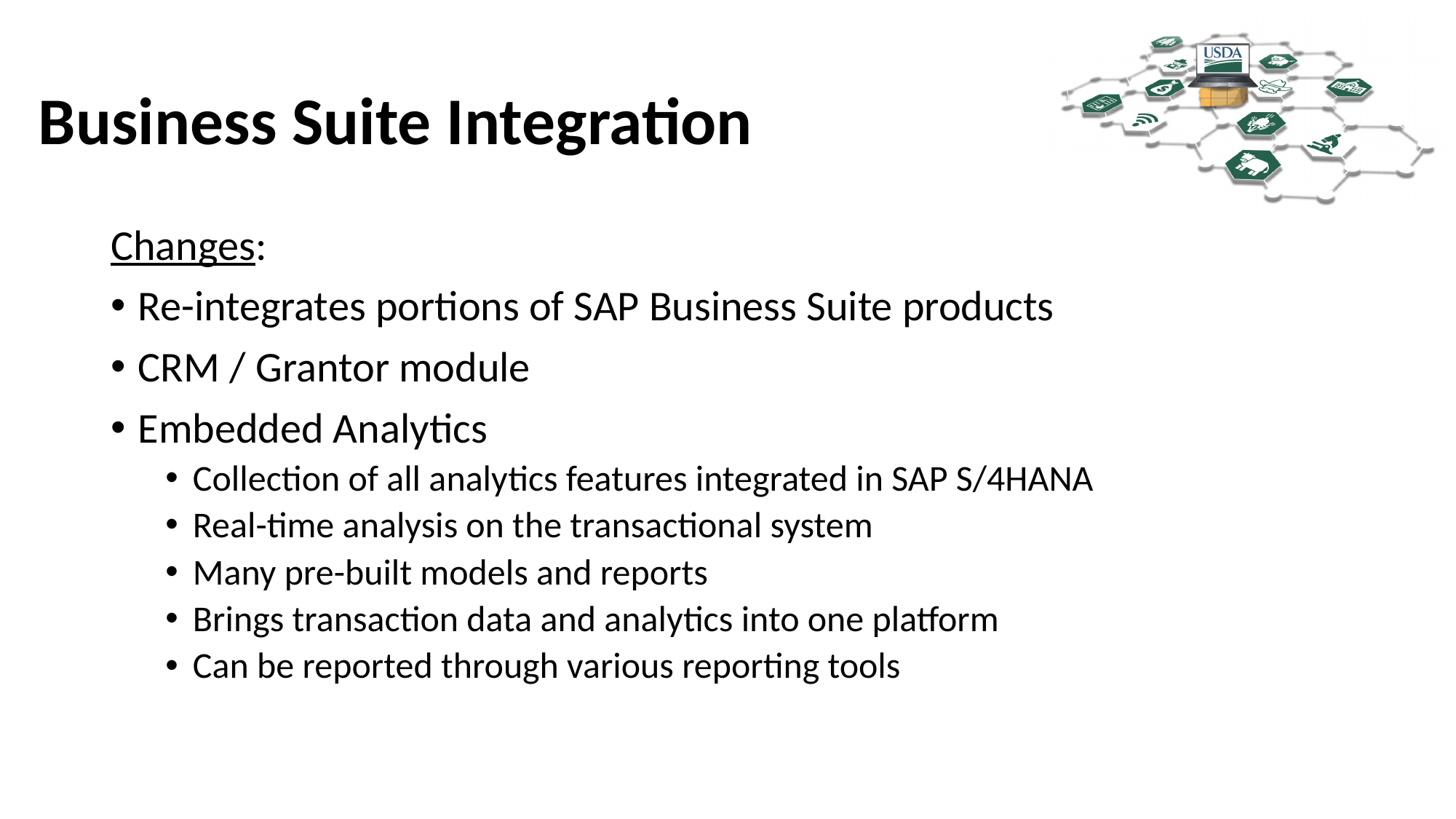

# Business Suite Integration
Changes:
Re-integrates portions of SAP Business Suite products
CRM / Grantor module
Embedded Analytics
Collection of all analytics features integrated in SAP S/4HANA
Real-time analysis on the transactional system
Many pre-built models and reports
Brings transaction data and analytics into one platform
Can be reported through various reporting tools